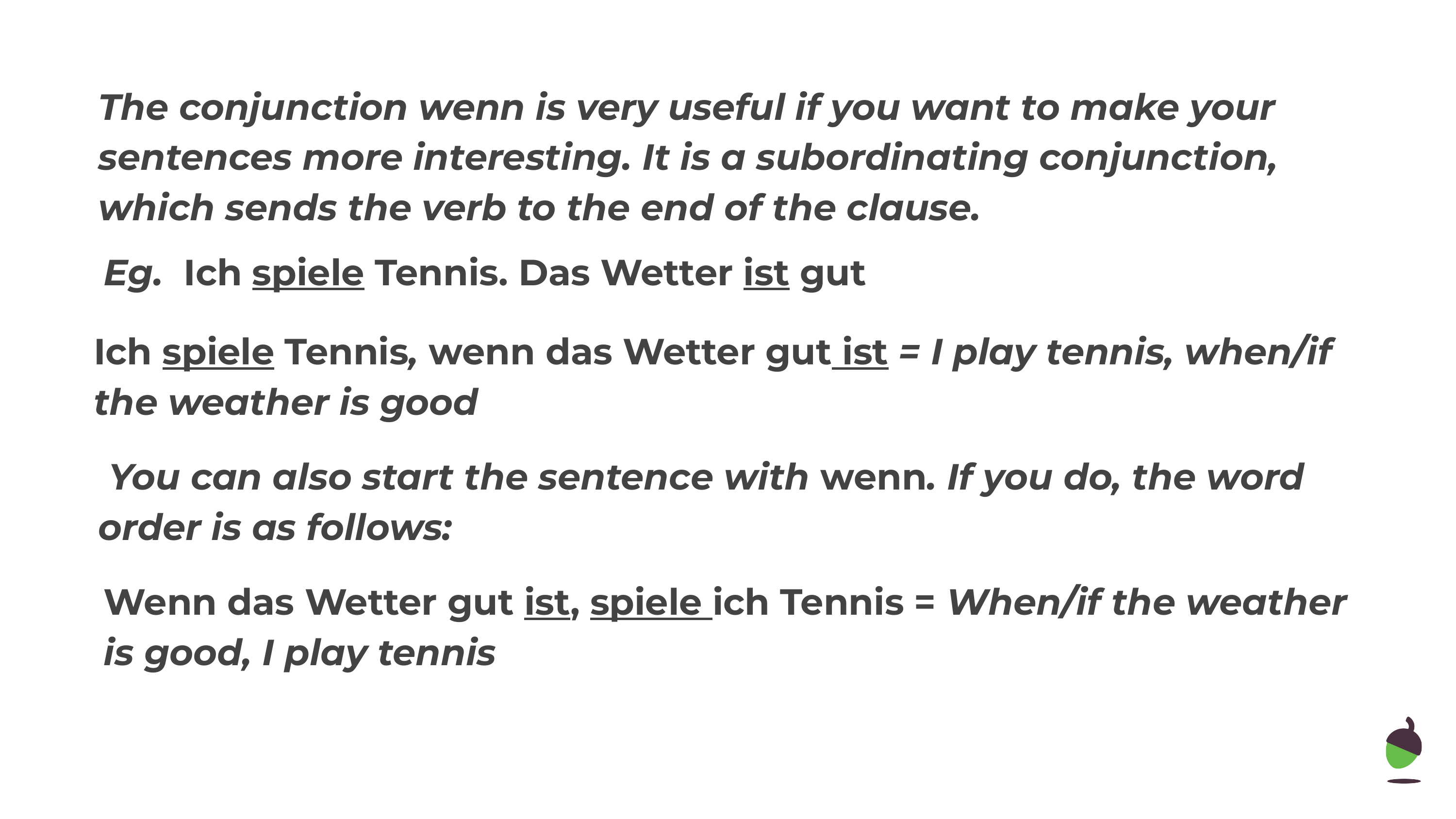

The conjunction wenn is very useful if you want to make your sentences more interesting. It is a subordinating conjunction, which sends the verb to the end of the clause.
Eg.  Ich spiele Tennis. Das Wetter ist gut
Ich spiele Tennis, wenn das Wetter gut ist = I play tennis, when/if the weather is good
 You can also start the sentence with wenn. If you do, the word order is as follows:
Wenn das Wetter gut ist, spiele ich Tennis = When/if the weather is good, I play tennis